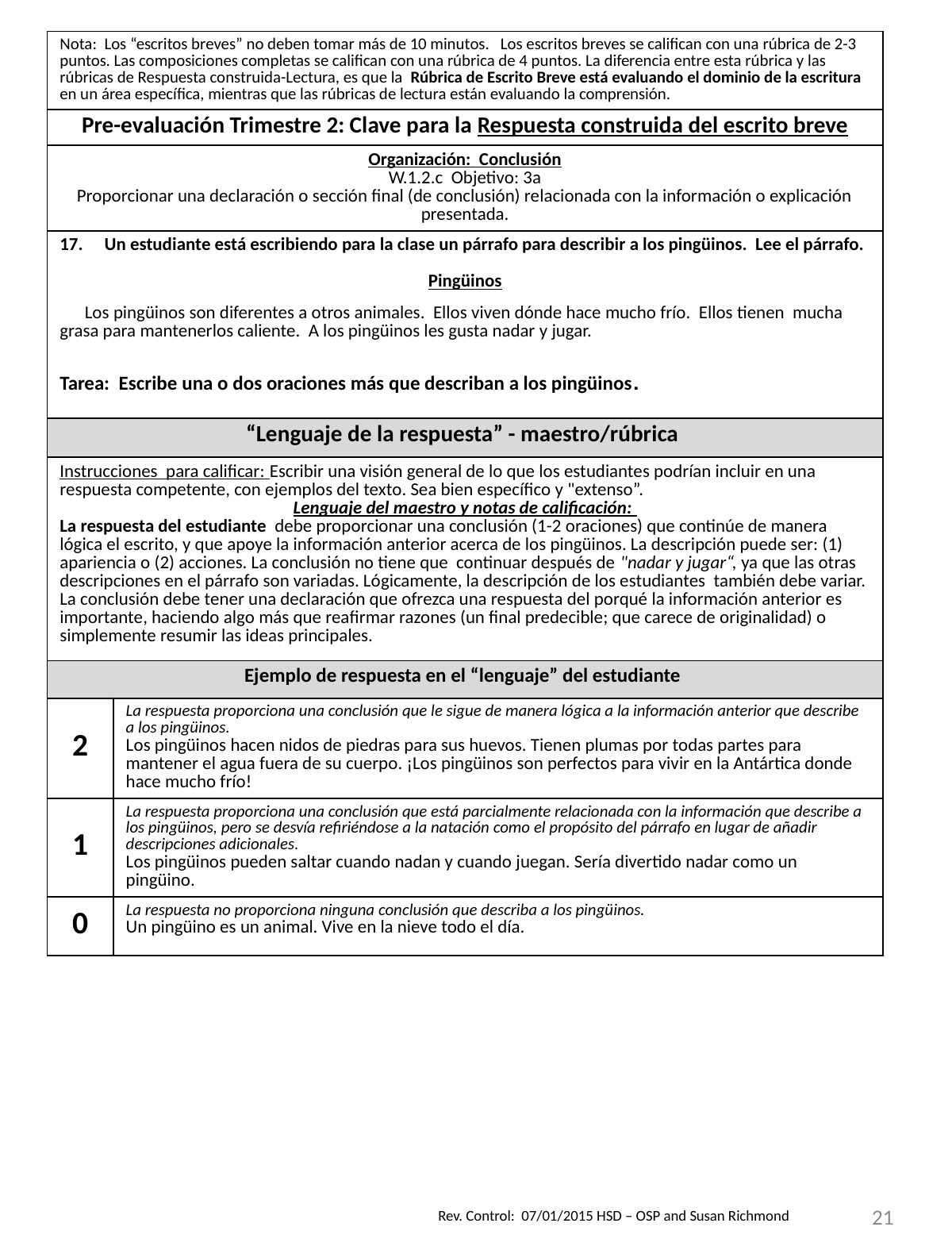

| Nota: Los “escritos breves” no deben tomar más de 10 minutos. Los escritos breves se califican con una rúbrica de 2-3 puntos. Las composiciones completas se califican con una rúbrica de 4 puntos. La diferencia entre esta rúbrica y las rúbricas de Respuesta construida-Lectura, es que la Rúbrica de Escrito Breve está evaluando el dominio de la escritura en un área específica, mientras que las rúbricas de lectura están evaluando la comprensión. |  |
| --- | --- |
| Pre-evaluación Trimestre 2: Clave para la Respuesta construida del escrito breve |  |
| Organización: Conclusión W.1.2.c Objetivo: 3a Proporcionar una declaración o sección final (de conclusión) relacionada con la información o explicación presentada. |  |
| Un estudiante está escribiendo para la clase un párrafo para describir a los pingüinos. Lee el párrafo. Pingüinos Los pingüinos son diferentes a otros animales. Ellos viven dónde hace mucho frío. Ellos tienen mucha grasa para mantenerlos caliente. A los pingüinos les gusta nadar y jugar. Tarea: Escribe una o dos oraciones más que describan a los pingüinos. |  |
| “Lenguaje de la respuesta” - maestro/rúbrica |  |
| Instrucciones para calificar: Escribir una visión general de lo que los estudiantes podrían incluir en una respuesta competente, con ejemplos del texto. Sea bien específico y "extenso”. Lenguaje del maestro y notas de calificación: La respuesta del estudiante debe proporcionar una conclusión (1-2 oraciones) que continúe de manera lógica el escrito, y que apoye la información anterior acerca de los pingüinos. La descripción puede ser: (1) apariencia o (2) acciones. La conclusión no tiene que continuar después de "nadar y jugar“, ya que las otras descripciones en el párrafo son variadas. Lógicamente, la descripción de los estudiantes también debe variar. La conclusión debe tener una declaración que ofrezca una respuesta del porqué la información anterior es importante, haciendo algo más que reafirmar razones (un final predecible; que carece de originalidad) o simplemente resumir las ideas principales. |  |
| Ejemplo de respuesta en el “lenguaje” del estudiante |  |
| 2 | La respuesta proporciona una conclusión que le sigue de manera lógica a la información anterior que describe a los pingüinos. Los pingüinos hacen nidos de piedras para sus huevos. Tienen plumas por todas partes para mantener el agua fuera de su cuerpo. ¡Los pingüinos son perfectos para vivir en la Antártica donde hace mucho frío! |
| 1 | La respuesta proporciona una conclusión que está parcialmente relacionada con la información que describe a los pingüinos, pero se desvía refiriéndose a la natación como el propósito del párrafo en lugar de añadir descripciones adicionales. Los pingüinos pueden saltar cuando nadan y cuando juegan. Sería divertido nadar como un pingüino. |
| 0 | La respuesta no proporciona ninguna conclusión que describa a los pingüinos. Un pingüino es un animal. Vive en la nieve todo el día. |
21